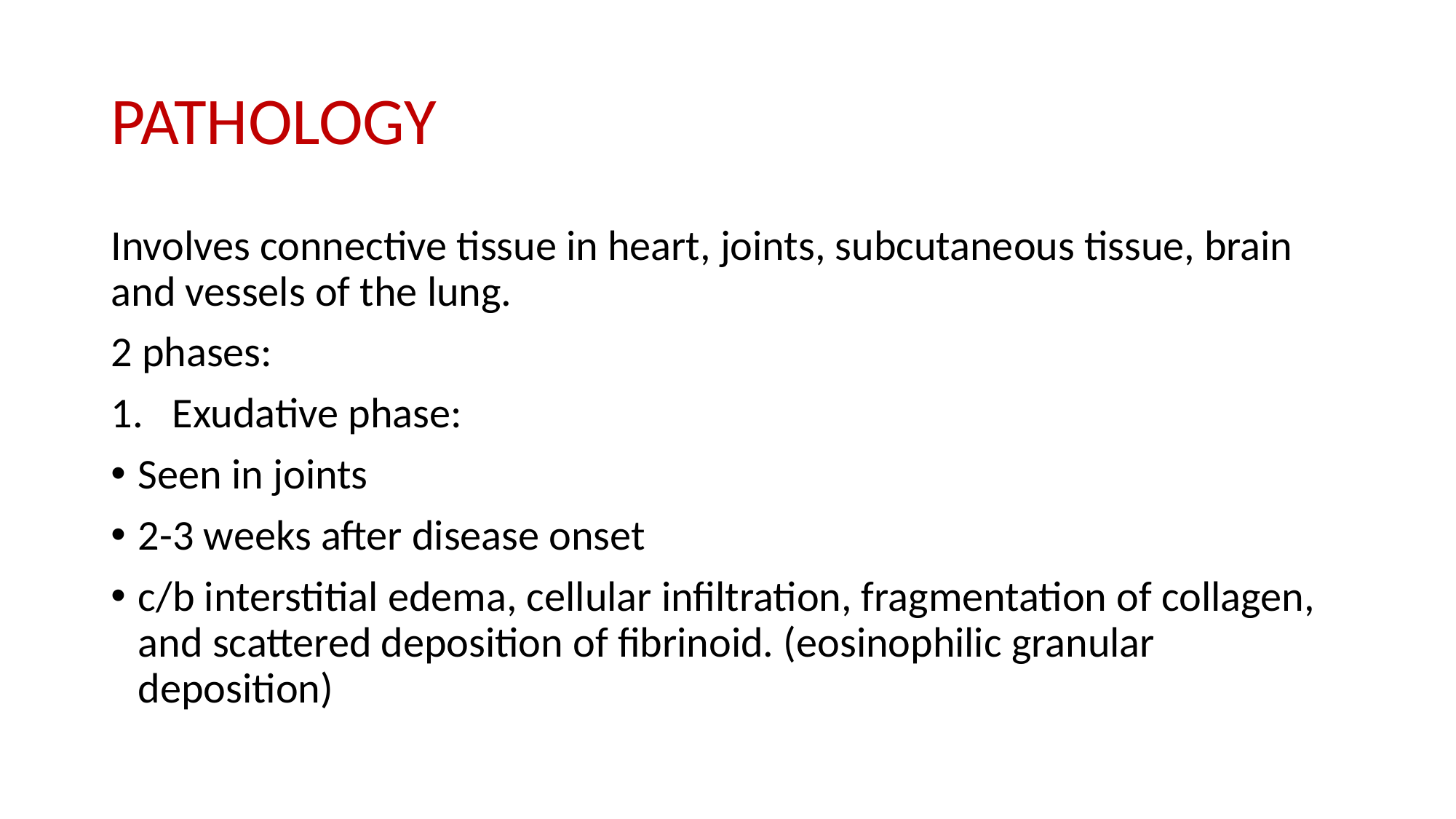

# PATHOLOGY
Involves connective tissue in heart, joints, subcutaneous tissue, brain and vessels of the lung.
2 phases:
Exudative phase:
Seen in joints
2-3 weeks after disease onset
c/b interstitial edema, cellular infiltration, fragmentation of collagen, and scattered deposition of fibrinoid. (eosinophilic granular deposition)